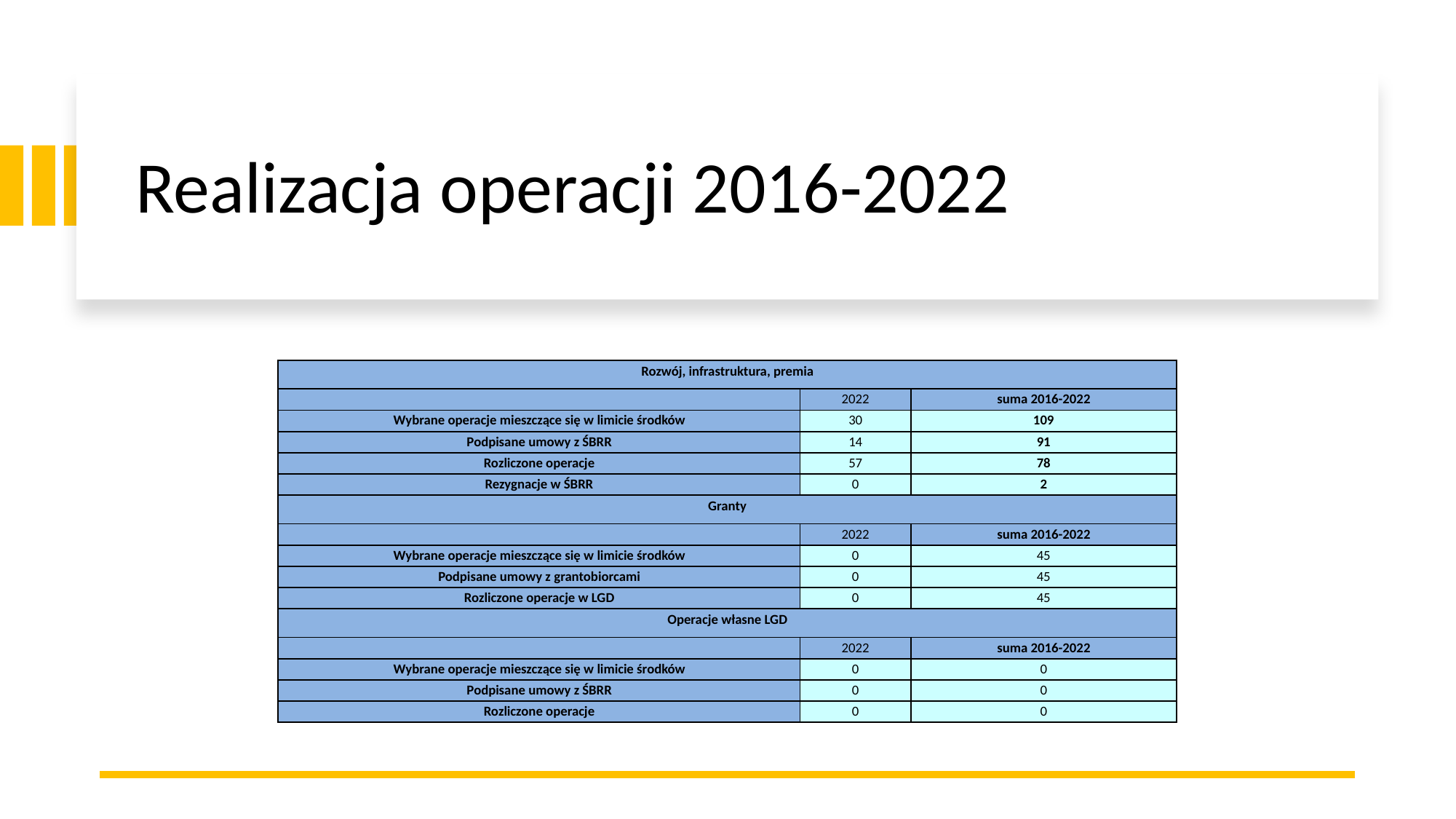

# Realizacja operacji 2016-2022

| Rozwój, infrastruktura, premia |  |  |
| --- | --- | --- |
|  | 2022 | suma 2016-2022 |
| Wybrane operacje mieszczące się w limicie środków | 30 | 109 |
| Podpisane umowy z ŚBRR | 14 | 91 |
| Rozliczone operacje | 57 | 78 |
| Rezygnacje w ŚBRR | 0 | 2 |
| Granty |  |  |
|  | 2022 | suma 2016-2022 |
| Wybrane operacje mieszczące się w limicie środków | 0 | 45 |
| Podpisane umowy z grantobiorcami | 0 | 45 |
| Rozliczone operacje w LGD | 0 | 45 |
| Operacje własne LGD |  |  |
|  | 2022 | suma 2016-2022 |
| Wybrane operacje mieszczące się w limicie środków | 0 | 0 |
| Podpisane umowy z ŚBRR | 0 | 0 |
| Rozliczone operacje | 0 | 0 |